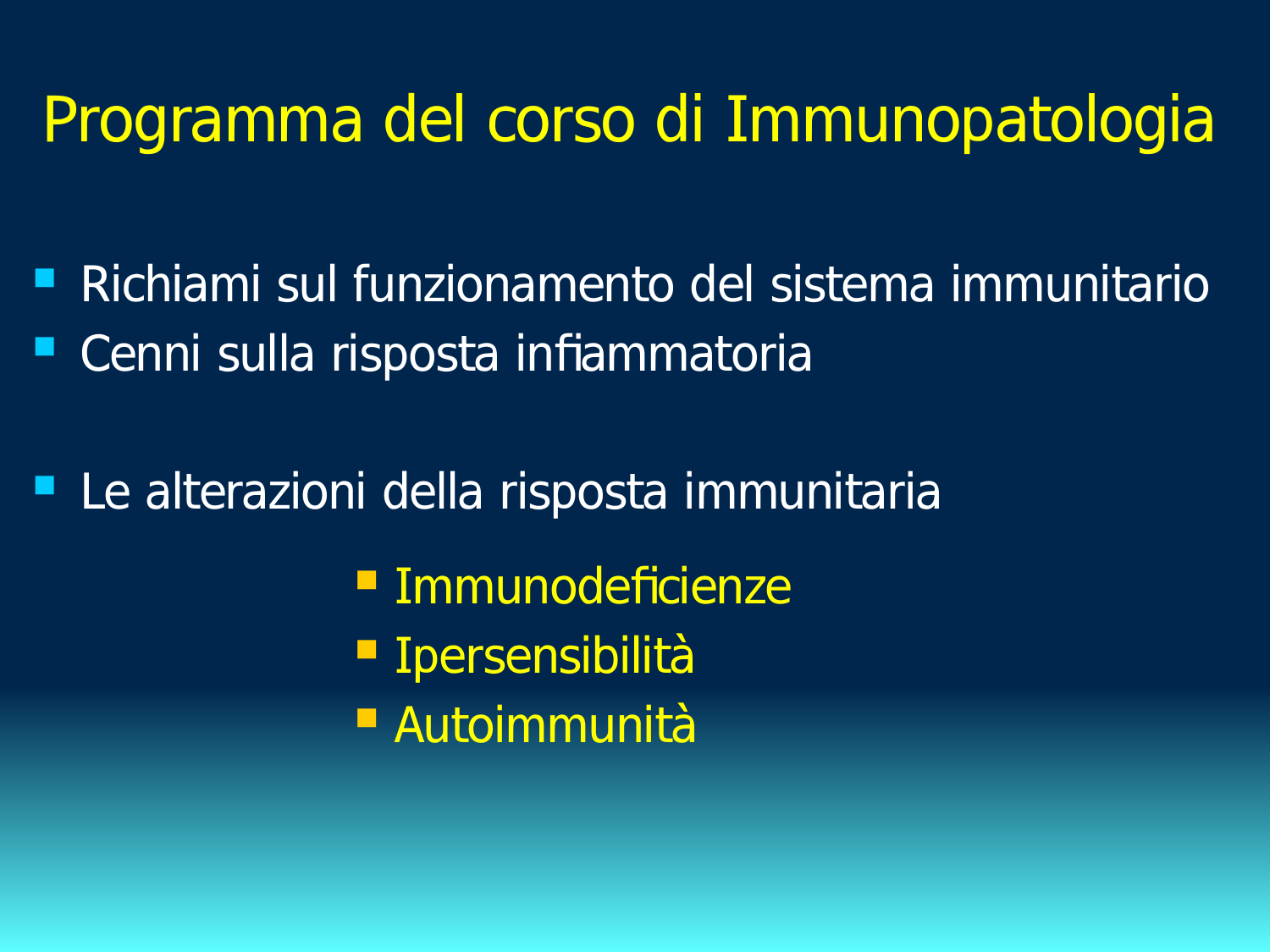

# Programma del corso di Immunopatologia
Richiami sul funzionamento del sistema immunitario
Cenni sulla risposta infiammatoria

Le alterazioni della risposta immunitaria

Immunodeficienze
Ipersensibilità
Autoimmunità